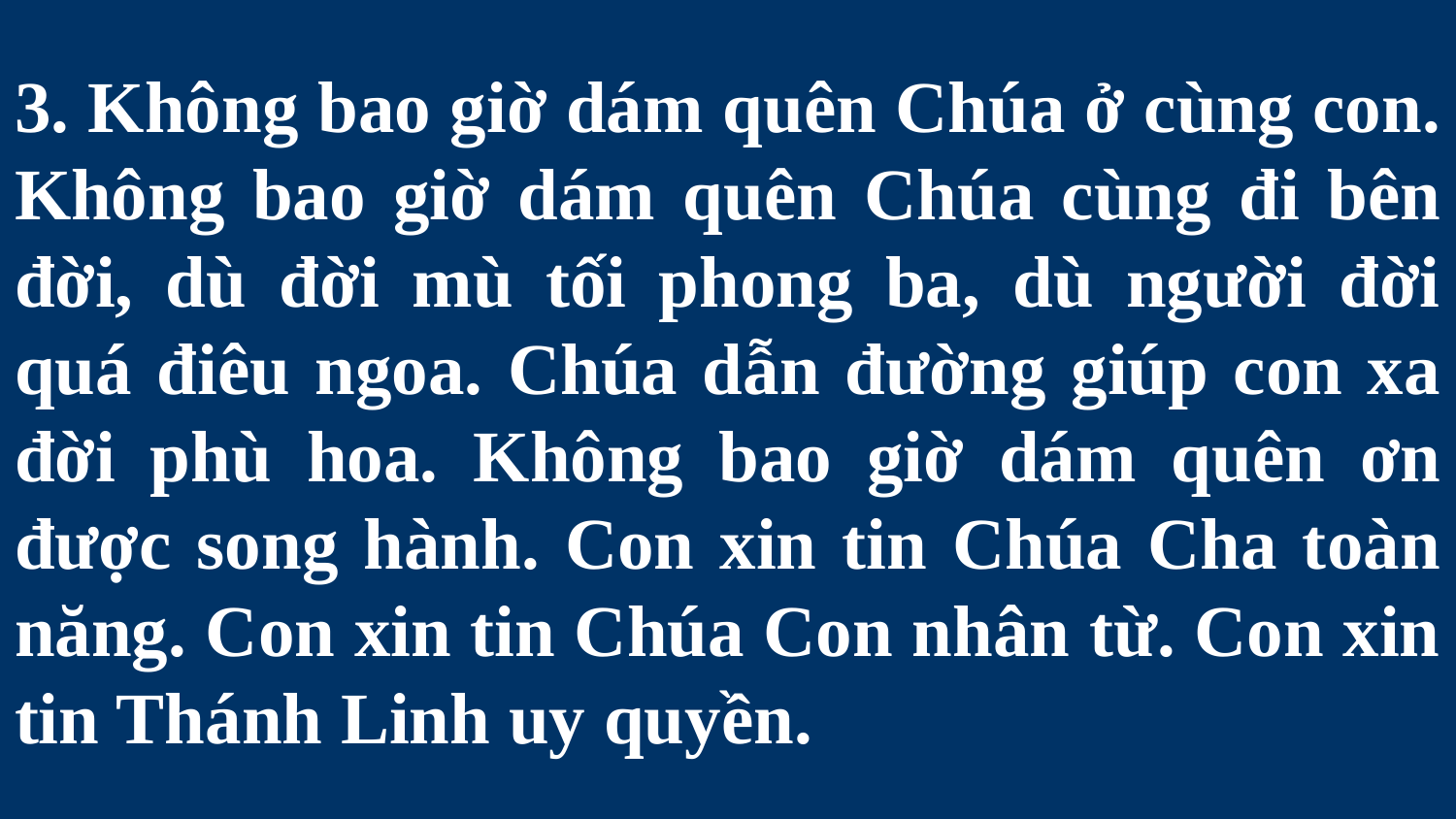

# 3. Không bao giờ dám quên Chúa ở cùng con. Không bao giờ dám quên Chúa cùng đi bên đời, dù đời mù tối phong ba, dù người đời quá điêu ngoa. Chúa dẫn đường giúp con xa đời phù hoa. Không bao giờ dám quên ơn được song hành. Con xin tin Chúa Cha toàn năng. Con xin tin Chúa Con nhân từ. Con xin tin Thánh Linh uy quyền.